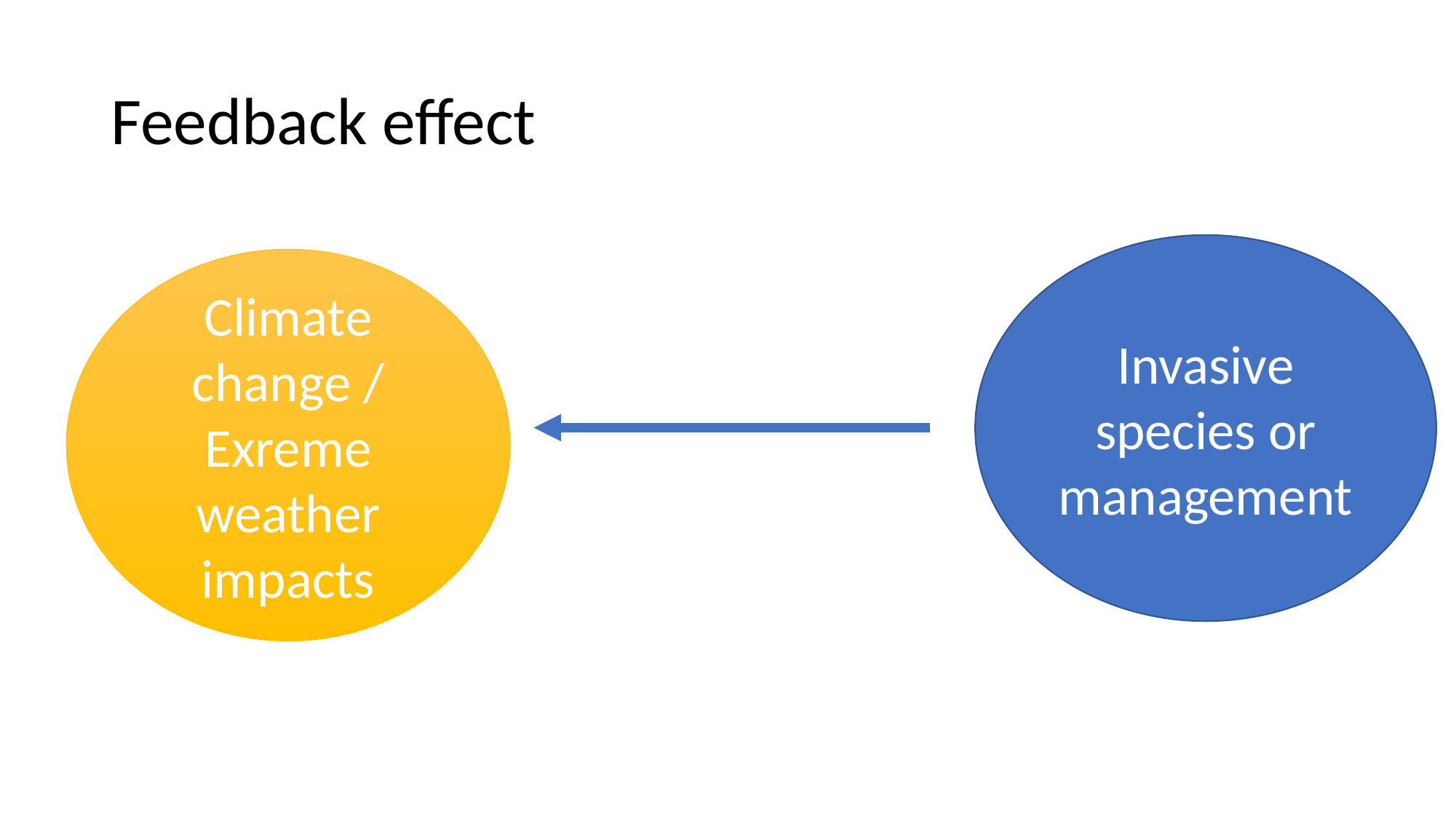

# Feedback effect
Invasive species or management
Climate change / Exreme weather
impacts